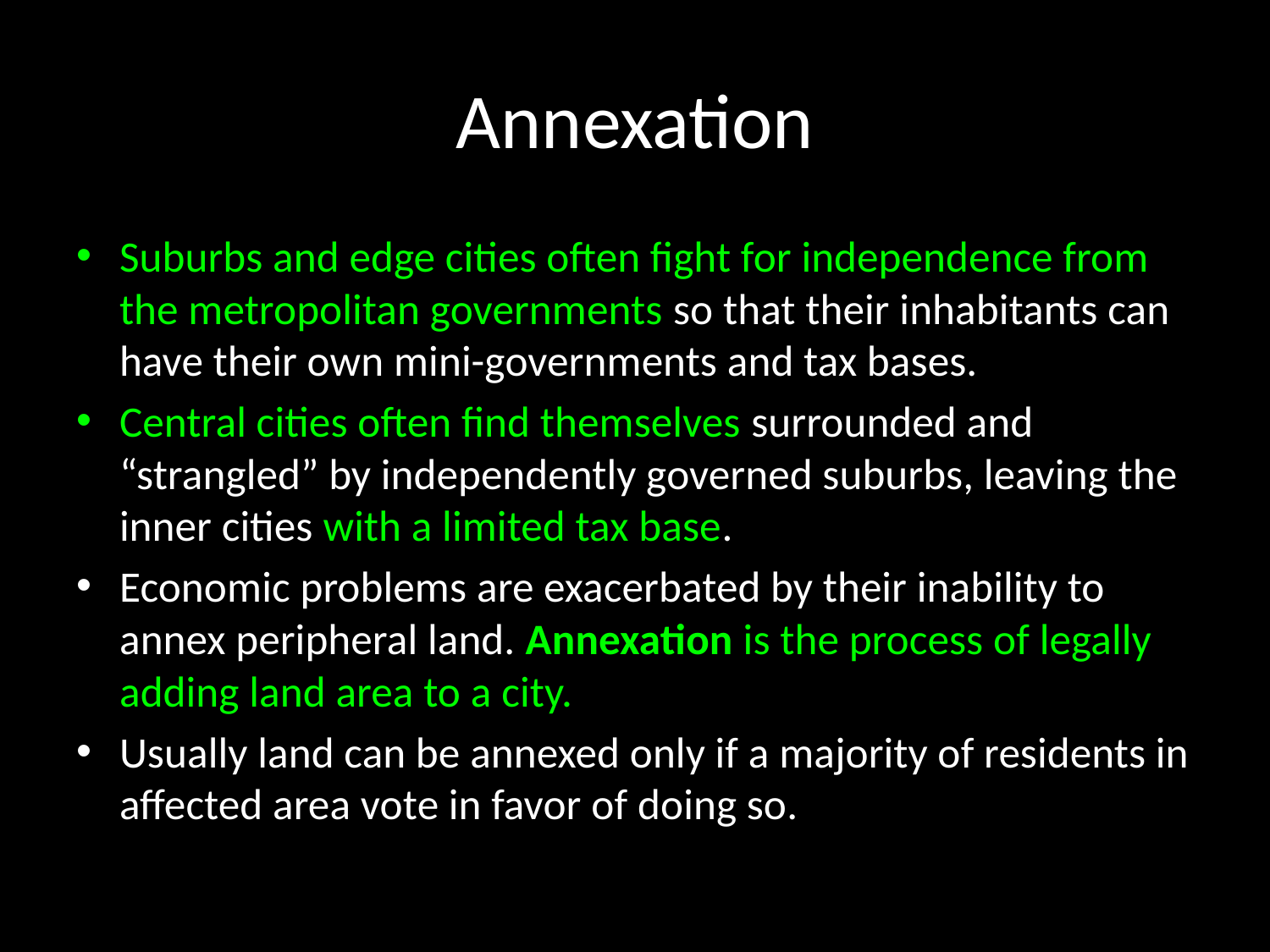

# Annexation
Suburbs and edge cities often fight for independence from the metropolitan governments so that their inhabitants can have their own mini-governments and tax bases.
Central cities often find themselves surrounded and “strangled” by independently governed suburbs, leaving the inner cities with a limited tax base.
Economic problems are exacerbated by their inability to annex peripheral land. Annexation is the process of legally adding land area to a city.
Usually land can be annexed only if a majority of residents in affected area vote in favor of doing so.